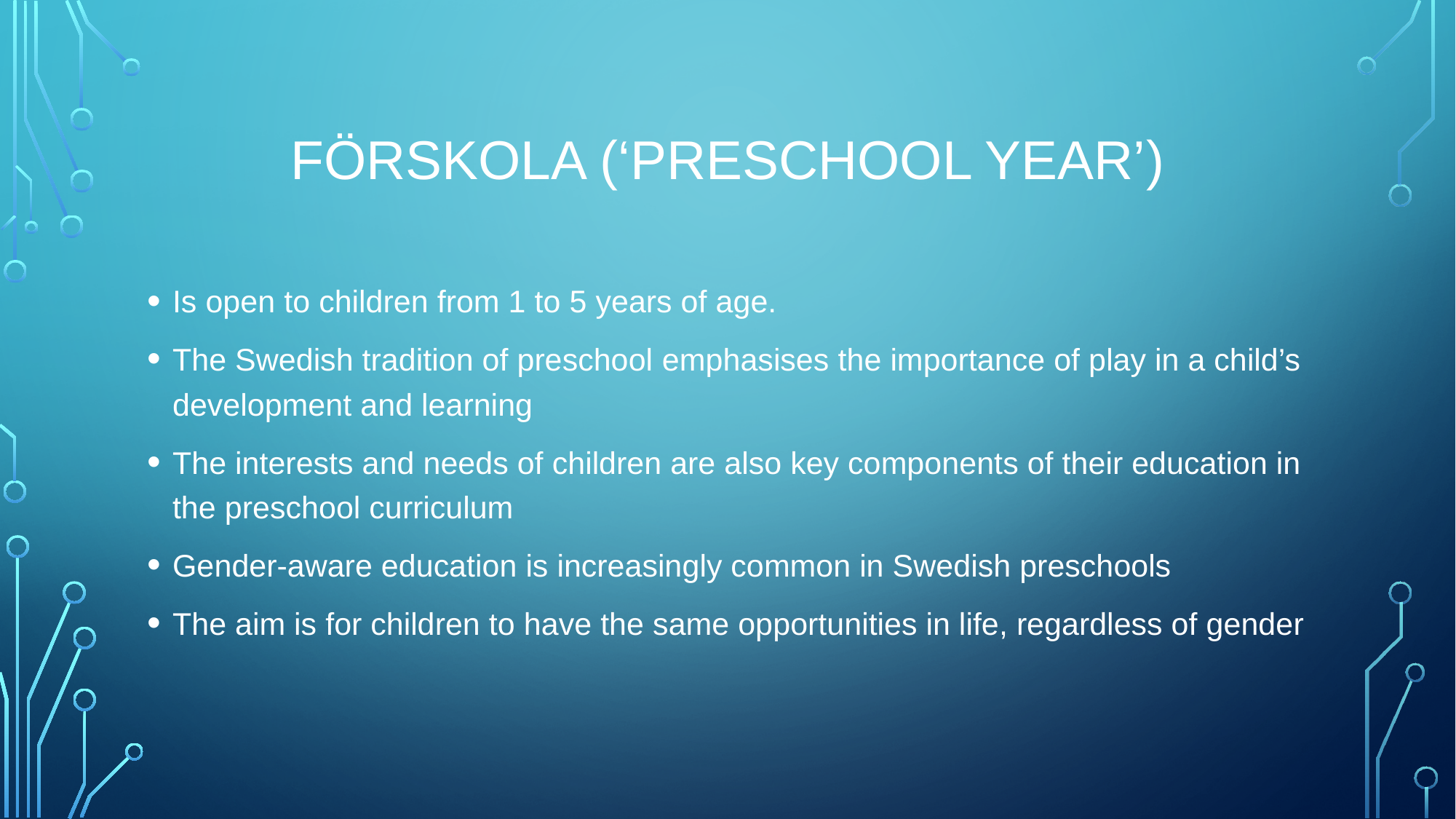

# Förskola (‘preschool year’)
Is open to children from 1 to 5 years of age.
The Swedish tradition of preschool emphasises the importance of play in a child’s development and learning
The interests and needs of children are also key components of their education in the preschool curriculum
Gender-aware education is increasingly common in Swedish preschools
The aim is for children to have the same opportunities in life, regardless of gender